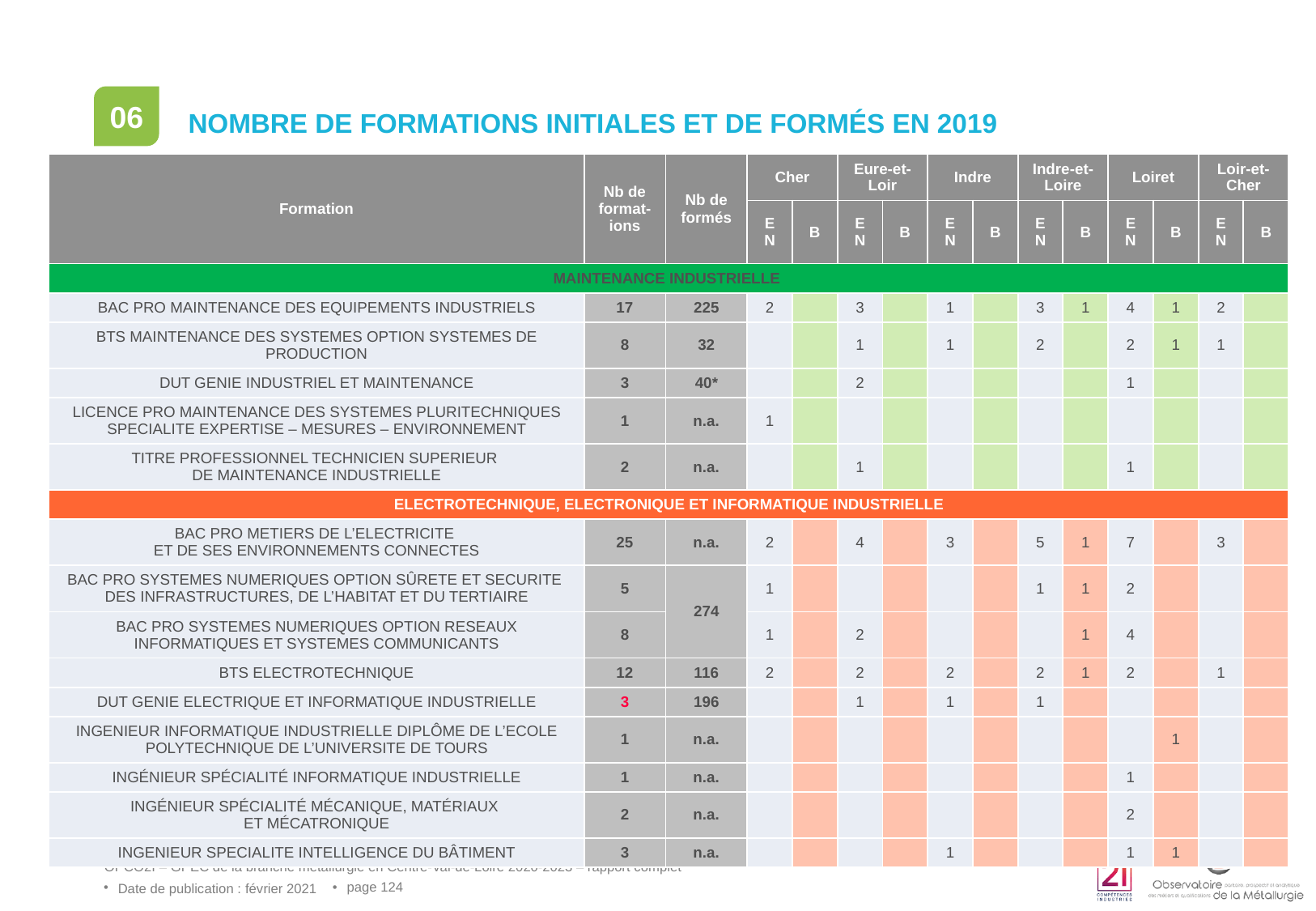

06
# Nombre de formations initiales et de formés en 2019
| Formation | Nb de format-ions | Nb de formés | Cher |  | Eure-et-Loir |  | Indre |  | Indre-et-Loire |  | Loiret |  | Loir-et-Cher |  |
| --- | --- | --- | --- | --- | --- | --- | --- | --- | --- | --- | --- | --- | --- | --- |
|  |  |  | EN | B | EN | B | EN | B | EN | B | EN | B | EN | B |
| MAINTENANCE INDUSTRIELLE |  |  |  |  |  |  |  |  |  |  |  |  |  |  |
| BAC PRO MAINTENANCE DES EQUIPEMENTS INDUSTRIELS | 17 | 225 | 2 |  | 3 |  | 1 |  | 3 | 1 | 4 | 1 | 2 |  |
| BTS MAINTENANCE DES SYSTEMES OPTION SYSTEMES DE PRODUCTION | 8 | 32 |  |  | 1 |  | 1 |  | 2 |  | 2 | 1 | 1 |  |
| DUT GENIE INDUSTRIEL ET MAINTENANCE | 3 | 40\* |  |  | 2 |  |  |  |  |  | 1 |  |  |  |
| LICENCE PRO MAINTENANCE DES SYSTEMES PLURITECHNIQUES SPECIALITE EXPERTISE – MESURES – ENVIRONNEMENT | 1 | n.a. | 1 |  |  |  |  |  |  |  |  |  |  |  |
| TITRE PROFESSIONNEL TECHNICIEN SUPERIEUR  DE MAINTENANCE INDUSTRIELLE | 2 | n.a. |  |  | 1 |  |  |  |  |  | 1 |  |  |  |
| ELECTROTECHNIQUE, ELECTRONIQUE ET INFORMATIQUE INDUSTRIELLE |  |  |  |  |  |  |  |  |  |  |  |  |  |  |
| BAC PRO METIERS DE L’ELECTRICITE  ET DE SES ENVIRONNEMENTS CONNECTES | 25 | n.a. | 2 |  | 4 |  | 3 |  | 5 | 1 | 7 |  | 3 |  |
| BAC PRO SYSTEMES NUMERIQUES OPTION SÛRETE ET SECURITE  DES INFRASTRUCTURES, DE L’HABITAT ET DU TERTIAIRE | 5 | 274 | 1 |  |  |  |  |  | 1 | 1 | 2 |  |  |  |
| BAC PRO SYSTEMES NUMERIQUES OPTION RESEAUX INFORMATIQUES ET SYSTEMES COMMUNICANTS | 8 |  | 1 |  | 2 |  |  |  |  | 1 | 4 |  |  |  |
| BTS ELECTROTECHNIQUE | 12 | 116 | 2 |  | 2 |  | 2 |  | 2 | 1 | 2 |  | 1 |  |
| DUT GENIE ELECTRIQUE ET INFORMATIQUE INDUSTRIELLE | 3 | 196 |  |  | 1 |  | 1 |  | 1 |  |  |  |  |  |
| INGENIEUR INFORMATIQUE INDUSTRIELLE DIPLÔME DE L’ECOLE POLYTECHNIQUE DE L’UNIVERSITE DE TOURS | 1 | n.a. |  |  |  |  |  |  |  |  |  | 1 |  |  |
| INGÉNIEUR SPÉCIALITÉ INFORMATIQUE INDUSTRIELLE | 1 | n.a. |  |  |  |  |  |  |  |  | 1 |  |  |  |
| INGÉNIEUR SPÉCIALITÉ MÉCANIQUE, MATÉRIAUX  ET MÉCATRONIQUE | 2 | n.a. |  |  |  |  |  |  |  |  | 2 |  |  |  |
| INGENIEUR SPECIALITE INTELLIGENCE DU BÂTIMENT | 3 | n.a. |  |  |  |  | 1 |  |  |  | 1 | 1 |  |  |